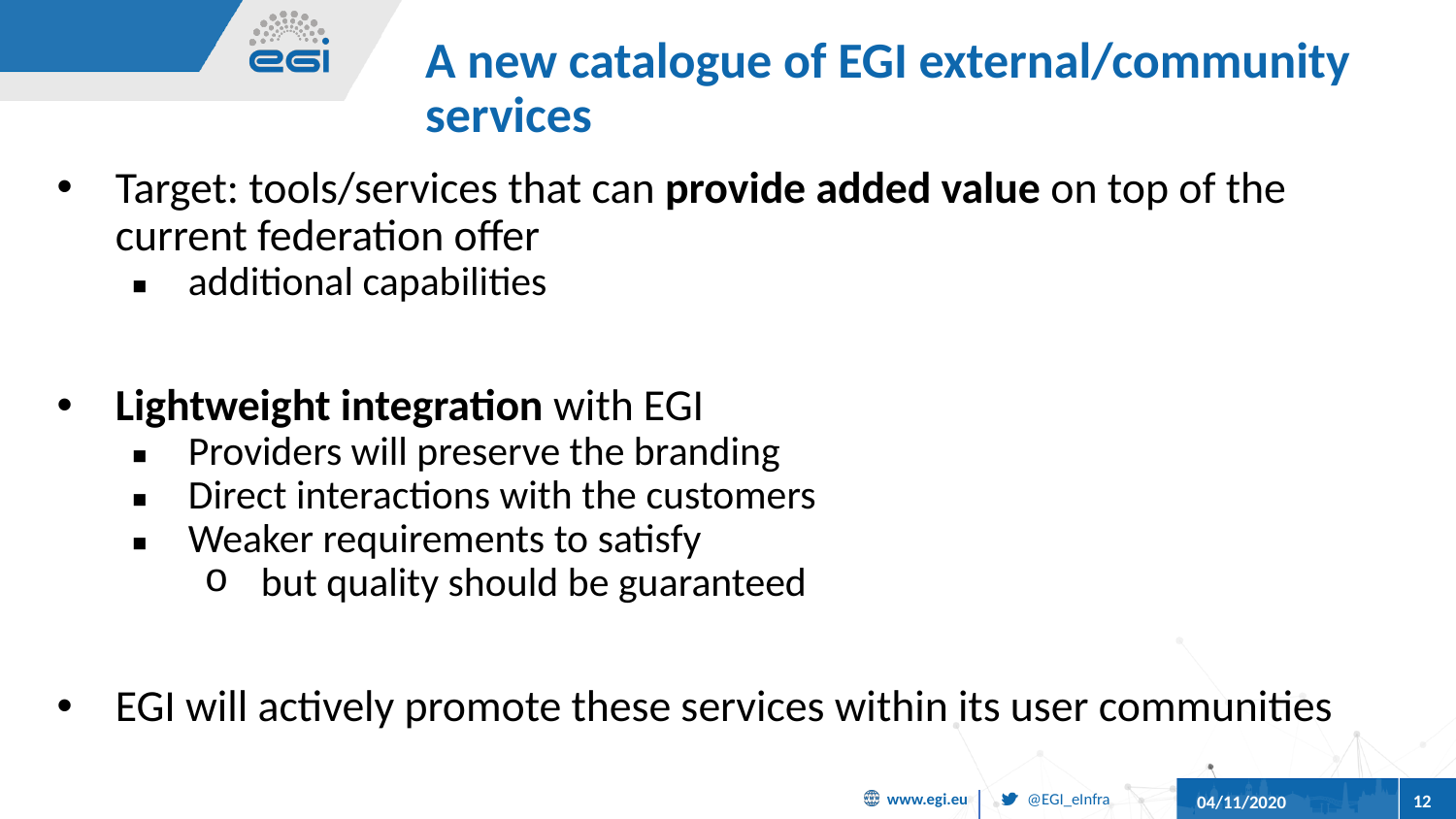

# A new catalogue of EGI external/community services

Target: tools/services that can provide added value on top of the current federation offer
additional capabilities

Lightweight integration with EGI
Providers will preserve the branding
Direct interactions with the customers
Weaker requirements to satisfy
but quality should be guaranteed

EGI will actively promote these services within its user communities